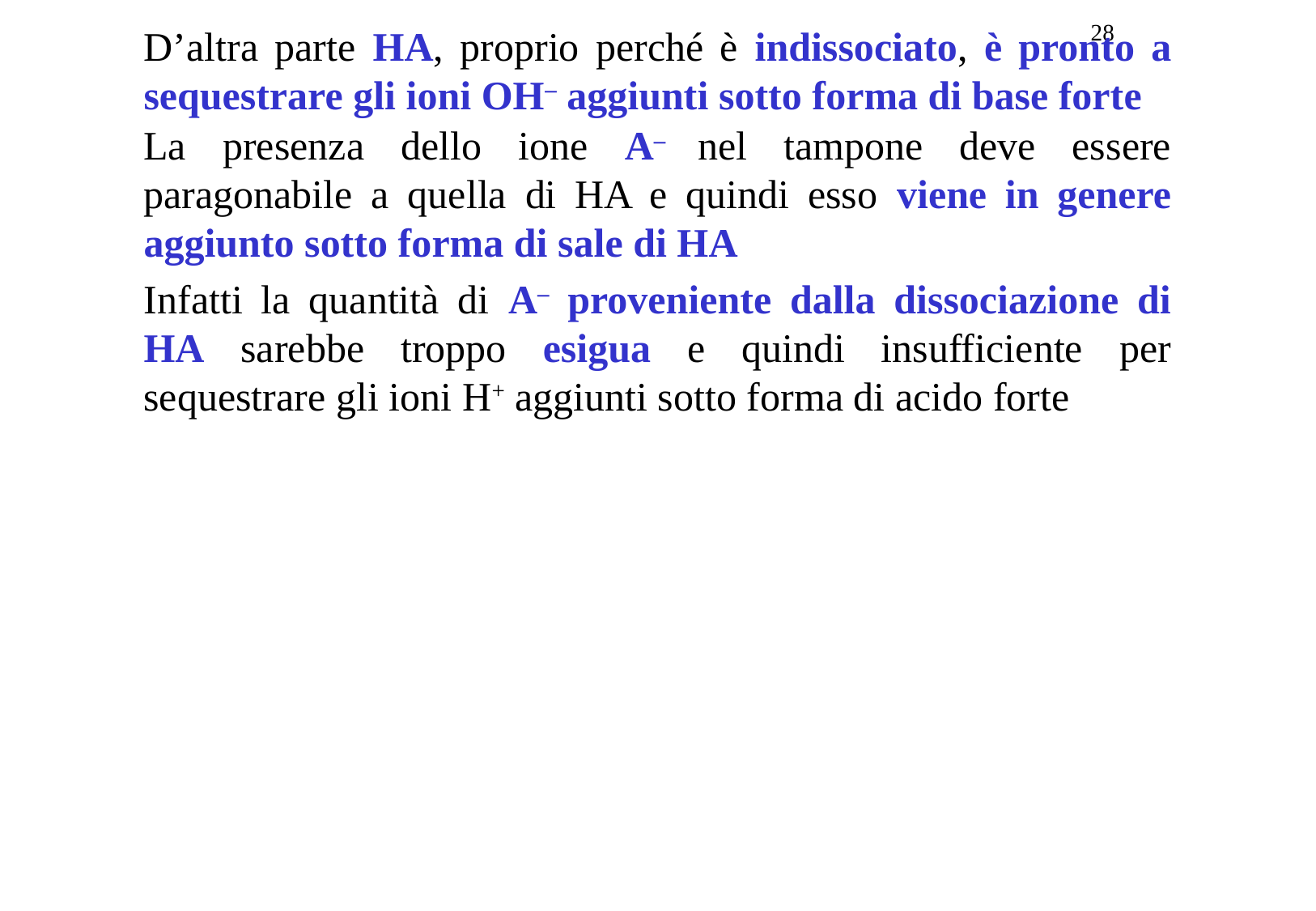

28
D’altra parte HA, proprio perché è indissociato, è pronto a sequestrare gli ioni OH– aggiunti sotto forma di base forte
La presenza dello ione A– nel tampone deve essere paragonabile a quella di HA e quindi esso viene in genere aggiunto sotto forma di sale di HA
Infatti la quantità di A– proveniente dalla dissociazione di HA sarebbe troppo esigua e quindi insufficiente per sequestrare gli ioni H+ aggiunti sotto forma di acido forte